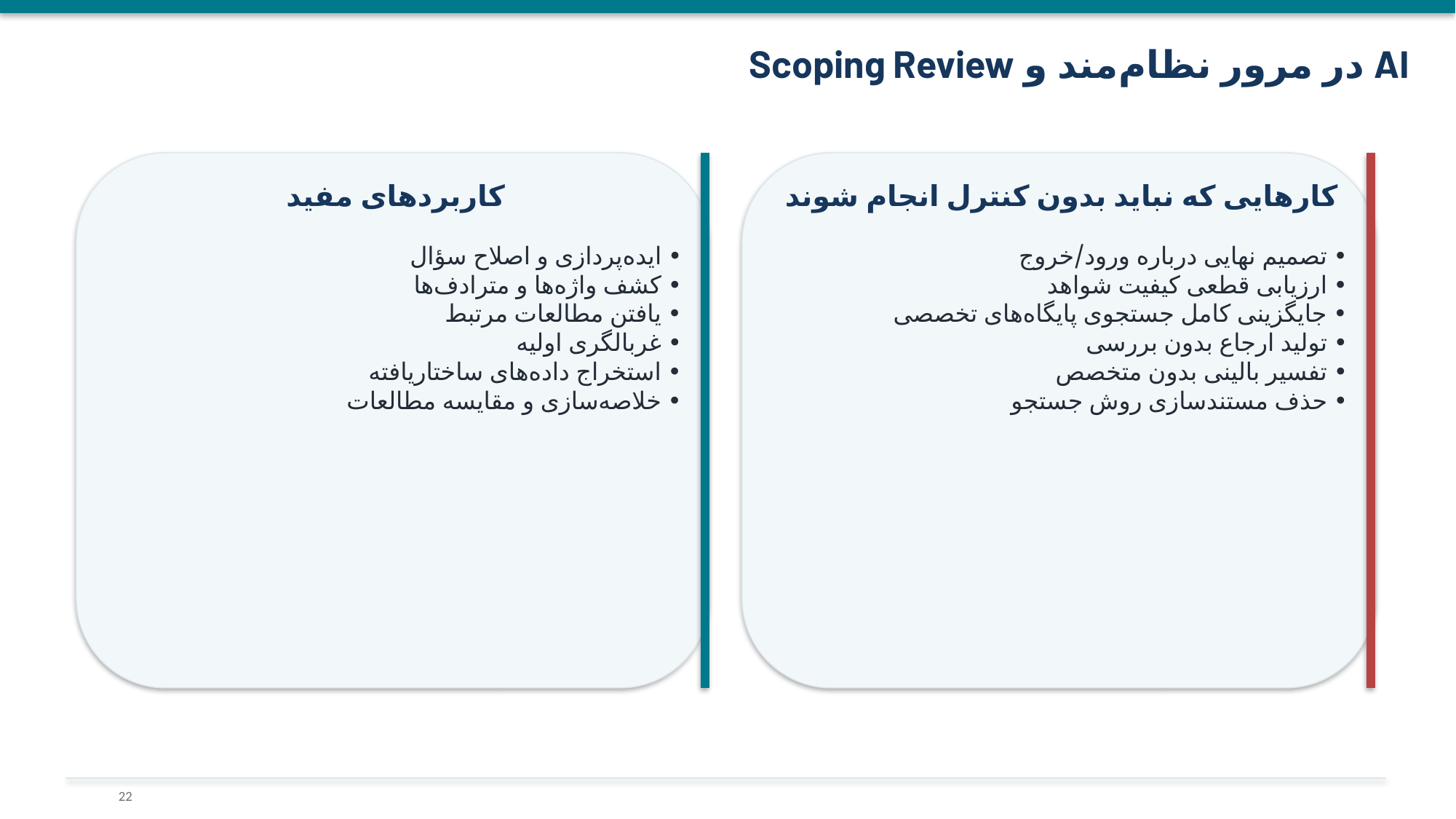

AI در مرور نظام‌مند و Scoping Review

کاربردهای مفید
کارهایی که نباید بدون کنترل انجام شوند
• ایده‌پردازی و اصلاح سؤال
• کشف واژه‌ها و مترادف‌ها
• یافتن مطالعات مرتبط
• غربالگری اولیه
• استخراج داده‌های ساختاریافته
• خلاصه‌سازی و مقایسه مطالعات
• تصمیم نهایی درباره ورود/خروج
• ارزیابی قطعی کیفیت شواهد
• جایگزینی کامل جستجوی پایگاه‌های تخصصی
• تولید ارجاع بدون بررسی
• تفسیر بالینی بدون متخصص
• حذف مستندسازی روش جستجو

22